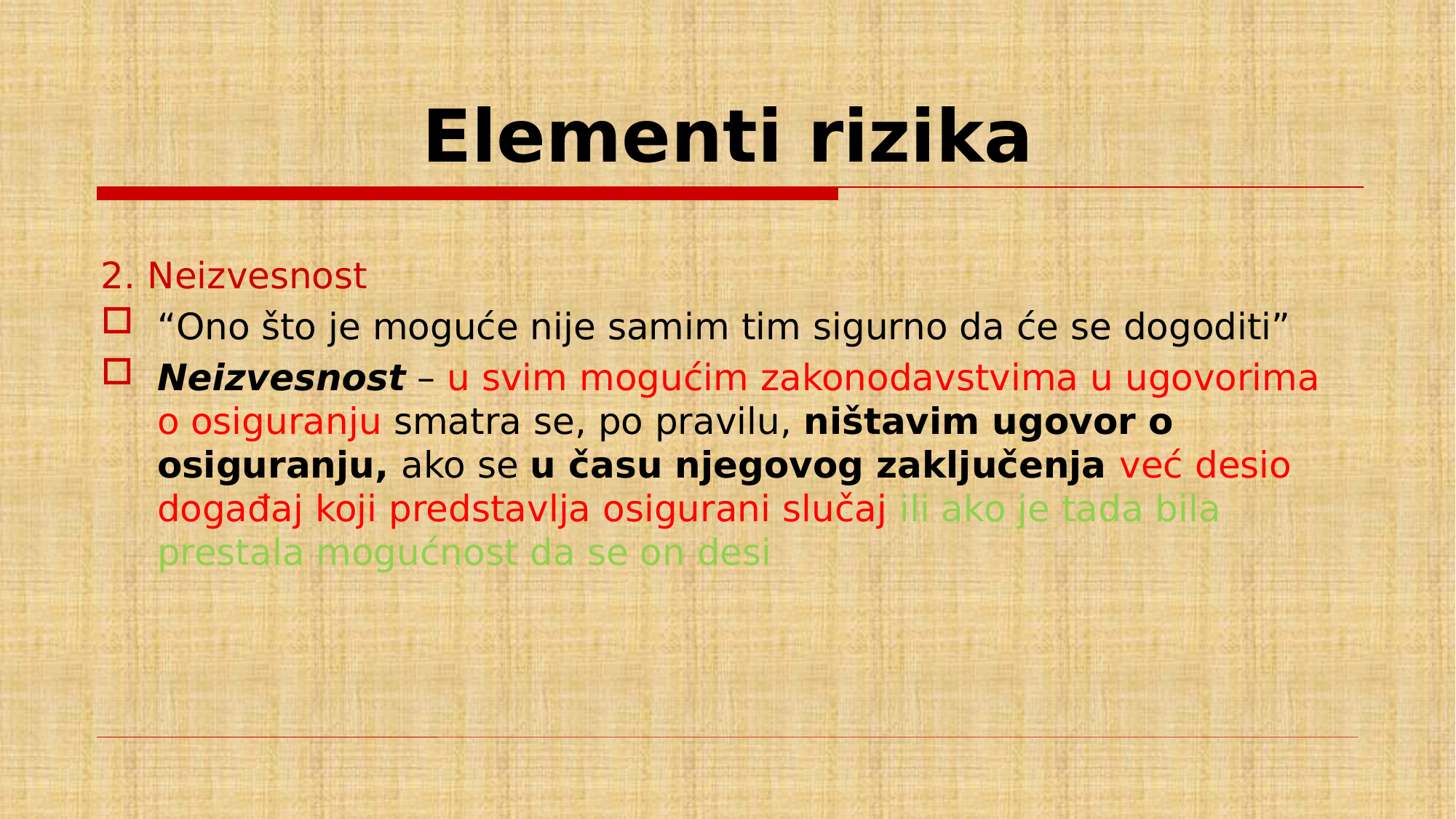

# Elementi rizika
2. Neizvesnost
“Ono što je moguće nije samim tim sigurno da će se dogoditi”
Neizvesnost – u svim mogućim zakonodavstvima u ugovorima o osiguranju smatra se, po pravilu, ništavim ugovor o osiguranju, ako se u času njegovog zaključenja već desio događaj koji predstavlja osigurani slučaj ili ako je tada bila prestala mogućnost da se on desi